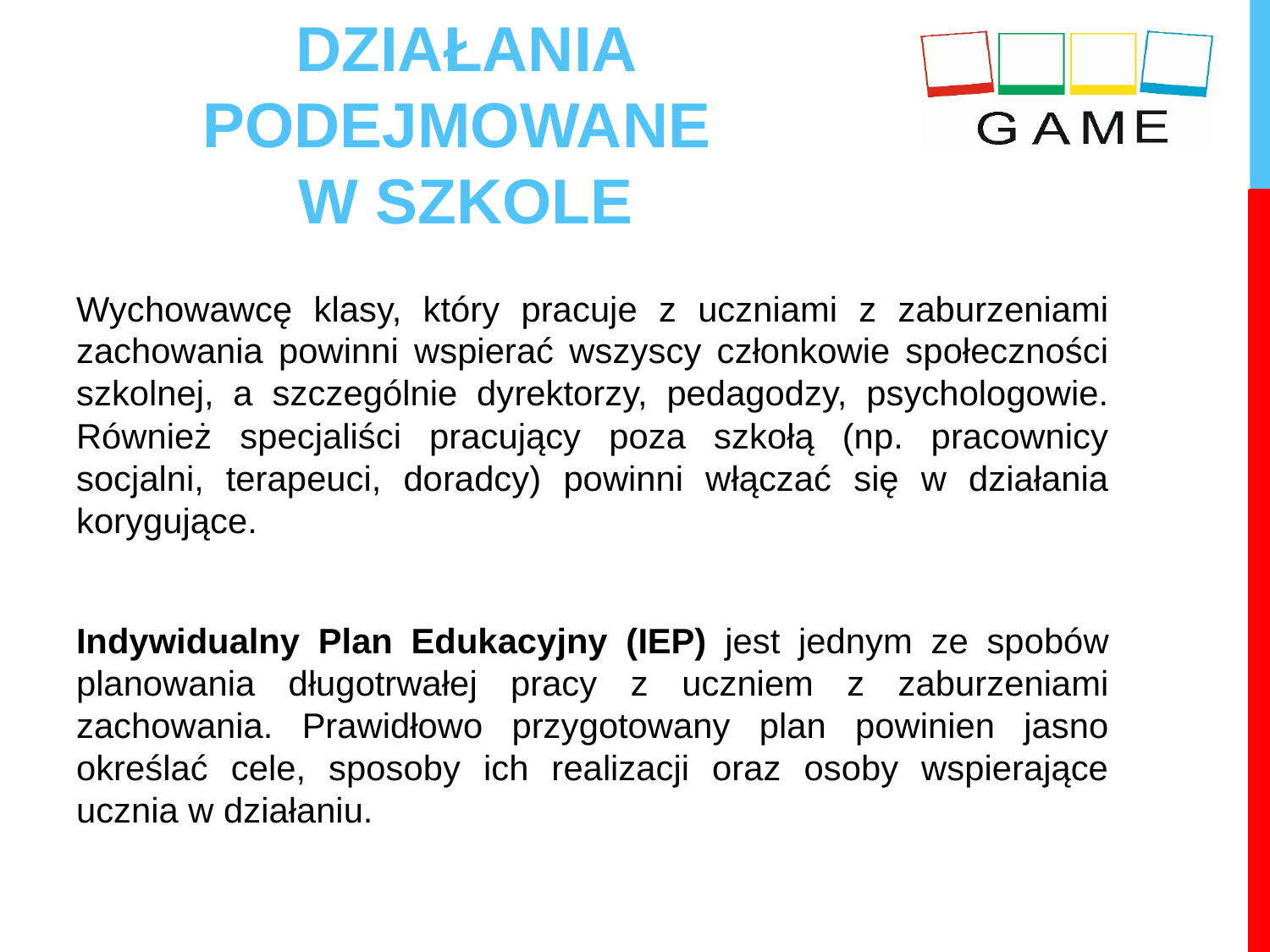

DZIAŁANIA PODEJMOWANE
W SZKOLE
Wychowawcę klasy, który pracuje z uczniami z zaburzeniami zachowania powinni wspierać wszyscy członkowie społeczności szkolnej, a szczególnie dyrektorzy, pedagodzy, psychologowie. Również specjaliści pracujący poza szkołą (np. pracownicy socjalni, terapeuci, doradcy) powinni włączać się w działania korygujące.

Indywidualny Plan Edukacyjny (IEP) jest jednym ze spobów planowania długotrwałej pracy z uczniem z zaburzeniami zachowania. Prawidłowo przygotowany plan powinien jasno określać cele, sposoby ich realizacji oraz osoby wspierające ucznia w działaniu.